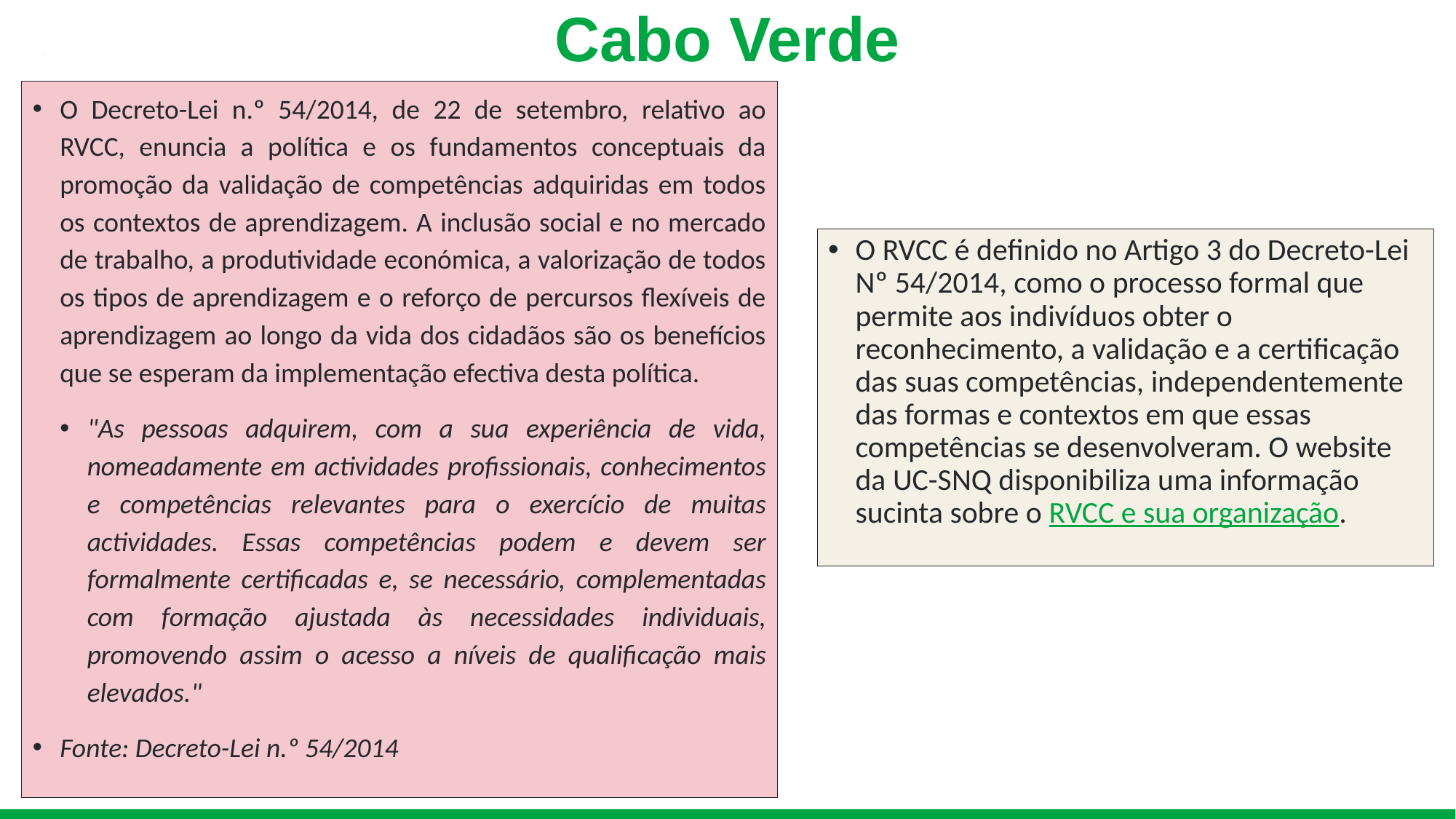

# Cabo Verde
O Decreto-Lei n.º 54/2014, de 22 de setembro, relativo ao RVCC, enuncia a política e os fundamentos conceptuais da promoção da validação de competências adquiridas em todos os contextos de aprendizagem. A inclusão social e no mercado de trabalho, a produtividade económica, a valorização de todos os tipos de aprendizagem e o reforço de percursos flexíveis de aprendizagem ao longo da vida dos cidadãos são os benefícios que se esperam da implementação efectiva desta política.
"As pessoas adquirem, com a sua experiência de vida, nomeadamente em actividades profissionais, conhecimentos e competências relevantes para o exercício de muitas actividades. Essas competências podem e devem ser formalmente certificadas e, se necessário, complementadas com formação ajustada às necessidades individuais, promovendo assim o acesso a níveis de qualificação mais elevados."
Fonte: Decreto-Lei n.º 54/2014
O RVCC é definido no Artigo 3 do Decreto-Lei Nº 54/2014, como o processo formal que permite aos indivíduos obter o reconhecimento, a validação e a certificação das suas competências, independentemente das formas e contextos em que essas competências se desenvolveram. O website da UC-SNQ disponibiliza uma informação sucinta sobre o RVCC e sua organização.